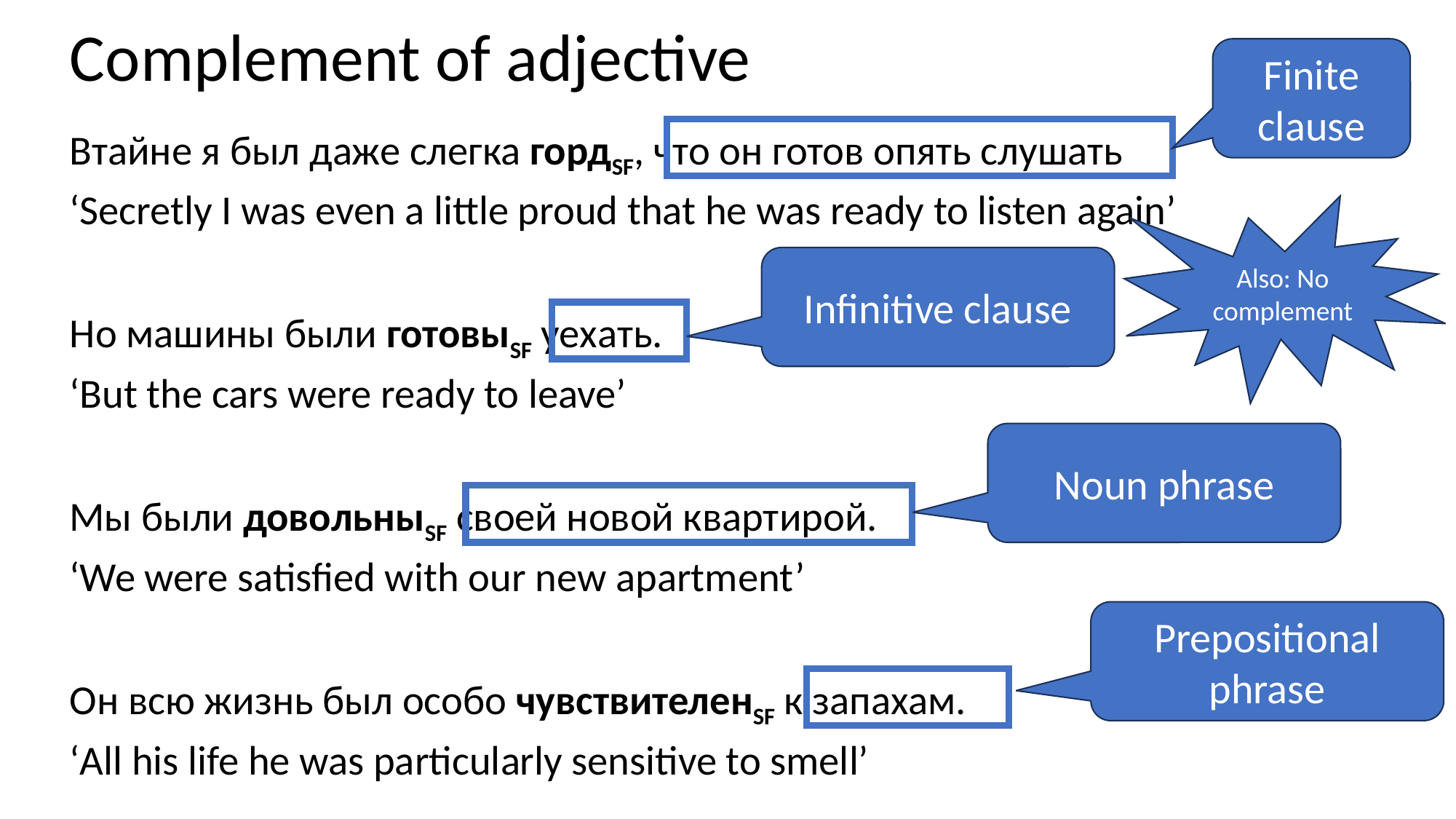

# Complement of adjective
Finite clause
Втайне я был даже слегка гордSF, что он готов опять слушать
‘Secretly I was even a little proud that he was ready to listen again’

Но машины были готовыSF уехать.
‘But the cars were ready to leave’

Мы были довольныSF своей новой квартирой.
‘We were satisfied with our new apartment’

Он всю жизнь был особо чувствителенSF к запахам.
‘All his life he was particularly sensitive to smell’

Also: No complement
Infinitive clause

Noun phrase

Prepositional phrase